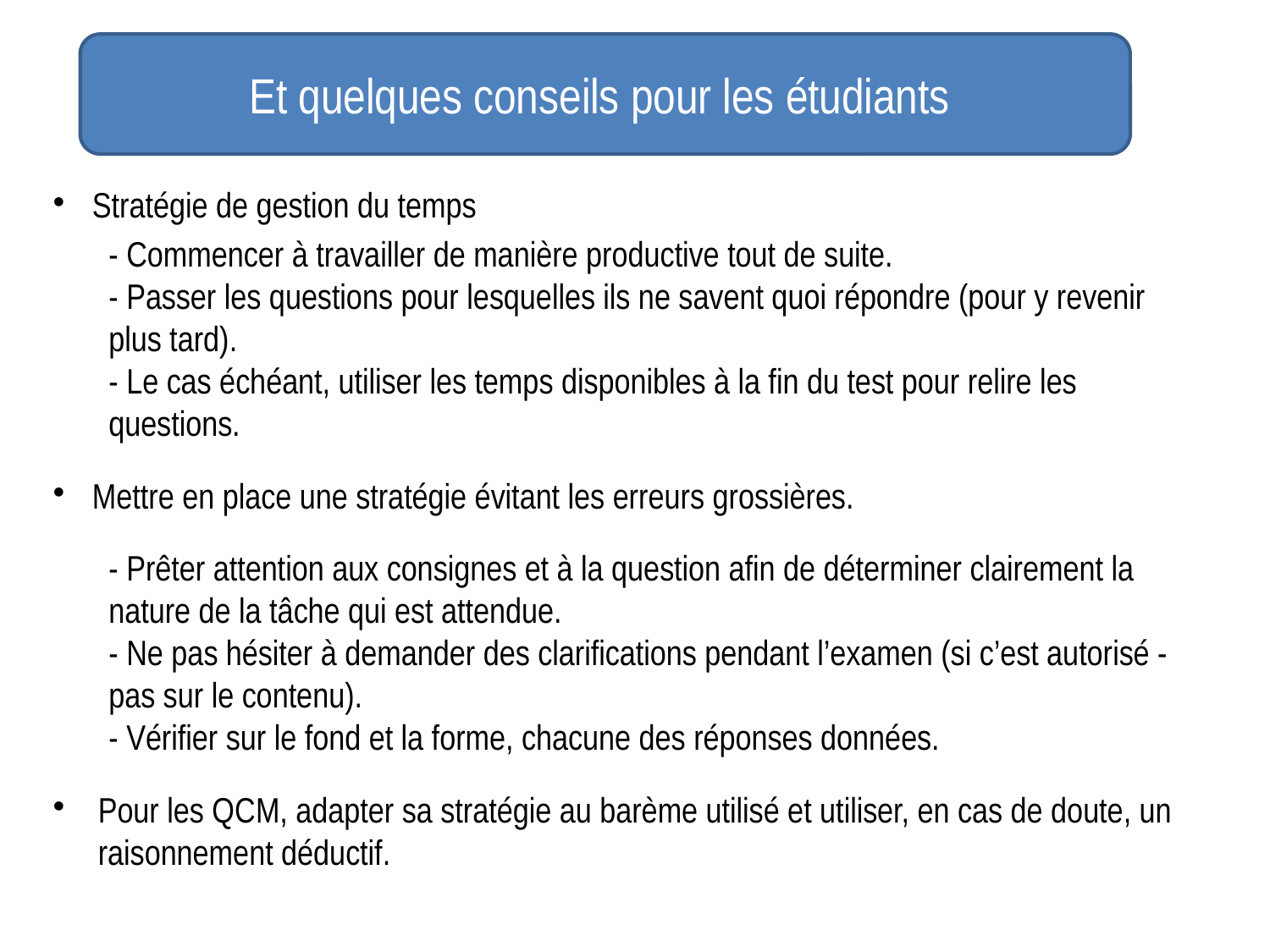

Et quelques conseils pour les étudiants
Stratégie de gestion du temps
- Commencer à travailler de manière productive tout de suite.
- Passer les questions pour lesquelles ils ne savent quoi répondre (pour y revenir plus tard).
- Le cas échéant, utiliser les temps disponibles à la fin du test pour relire les questions.
Mettre en place une stratégie évitant les erreurs grossières.
- Prêter attention aux consignes et à la question afin de déterminer clairement la nature de la tâche qui est attendue.
- Ne pas hésiter à demander des clarifications pendant l’examen (si c’est autorisé - pas sur le contenu).
- Vérifier sur le fond et la forme, chacune des réponses données.
Pour les QCM, adapter sa stratégie au barème utilisé et utiliser, en cas de doute, un raisonnement déductif.